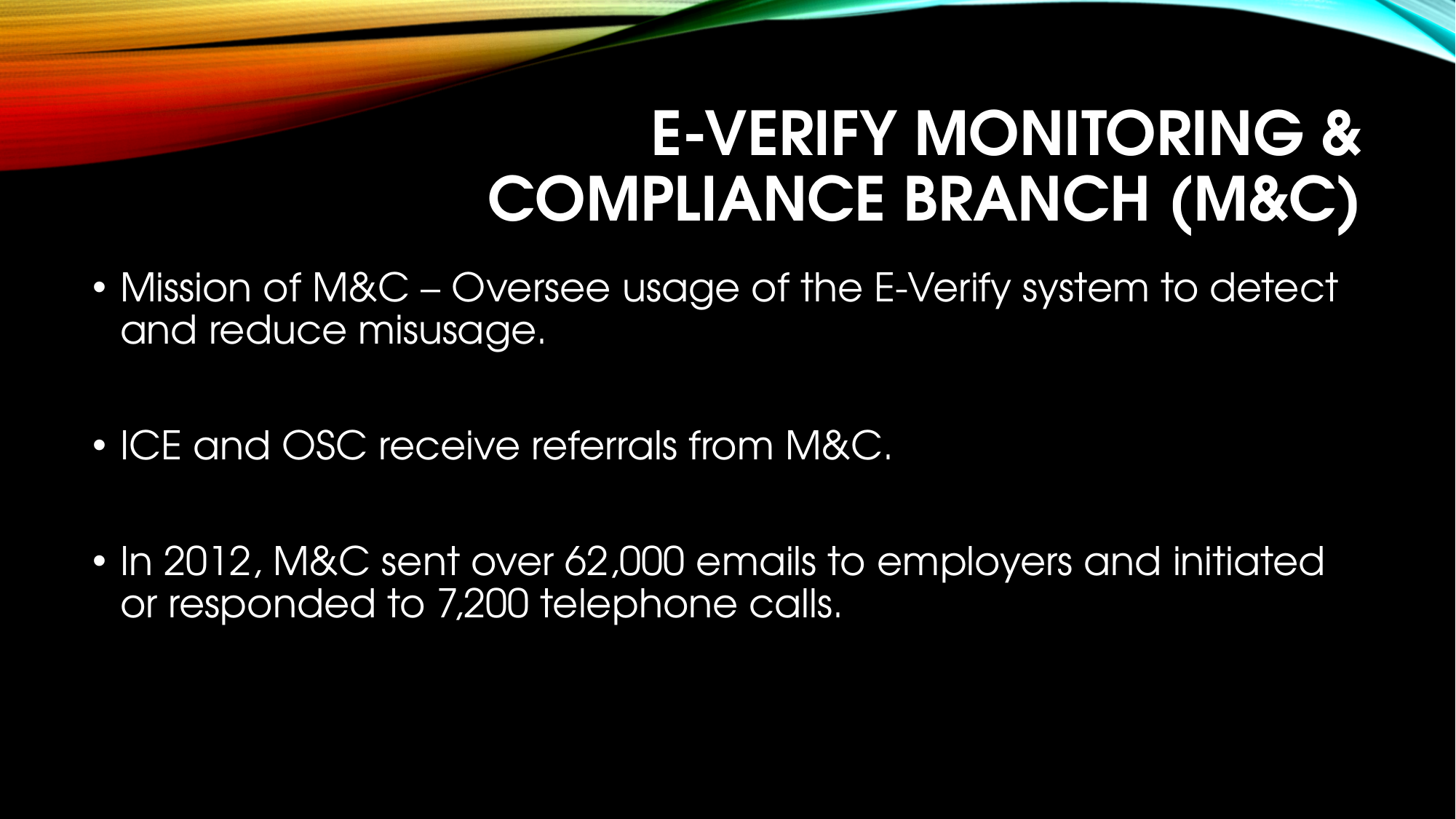

# E-verify monitoring & compliance branch (M&C)
Mission of M&C – Oversee usage of the E-Verify system to detect and reduce misusage.

ICE and OSC receive referrals from M&C.

In 2012, M&C sent over 62,000 emails to employers and initiated or responded to 7,200 telephone calls.